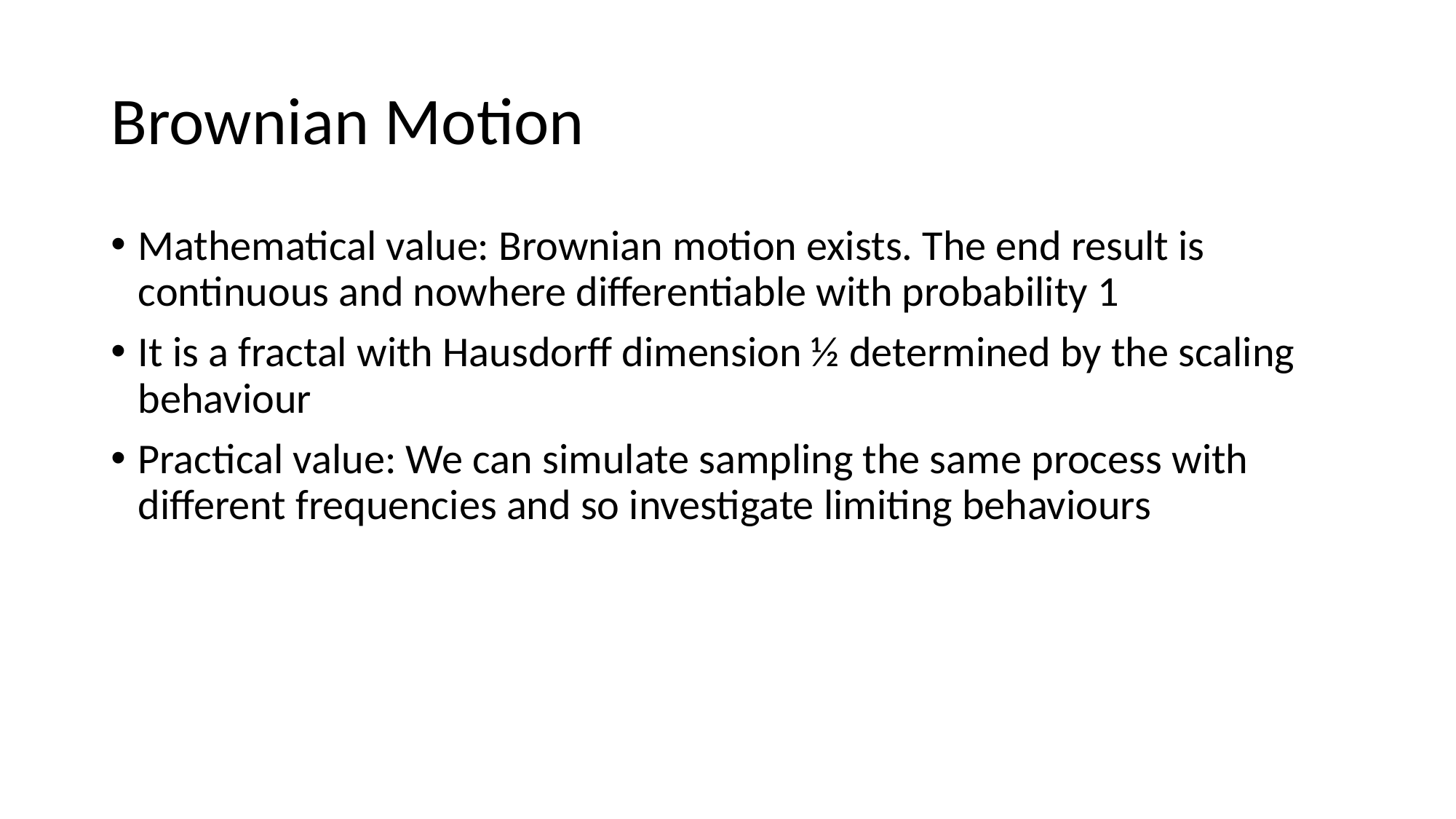

# Brownian Motion
Mathematical value: Brownian motion exists. The end result is continuous and nowhere differentiable with probability 1
It is a fractal with Hausdorff dimension ½ determined by the scaling behaviour
Practical value: We can simulate sampling the same process with different frequencies and so investigate limiting behaviours